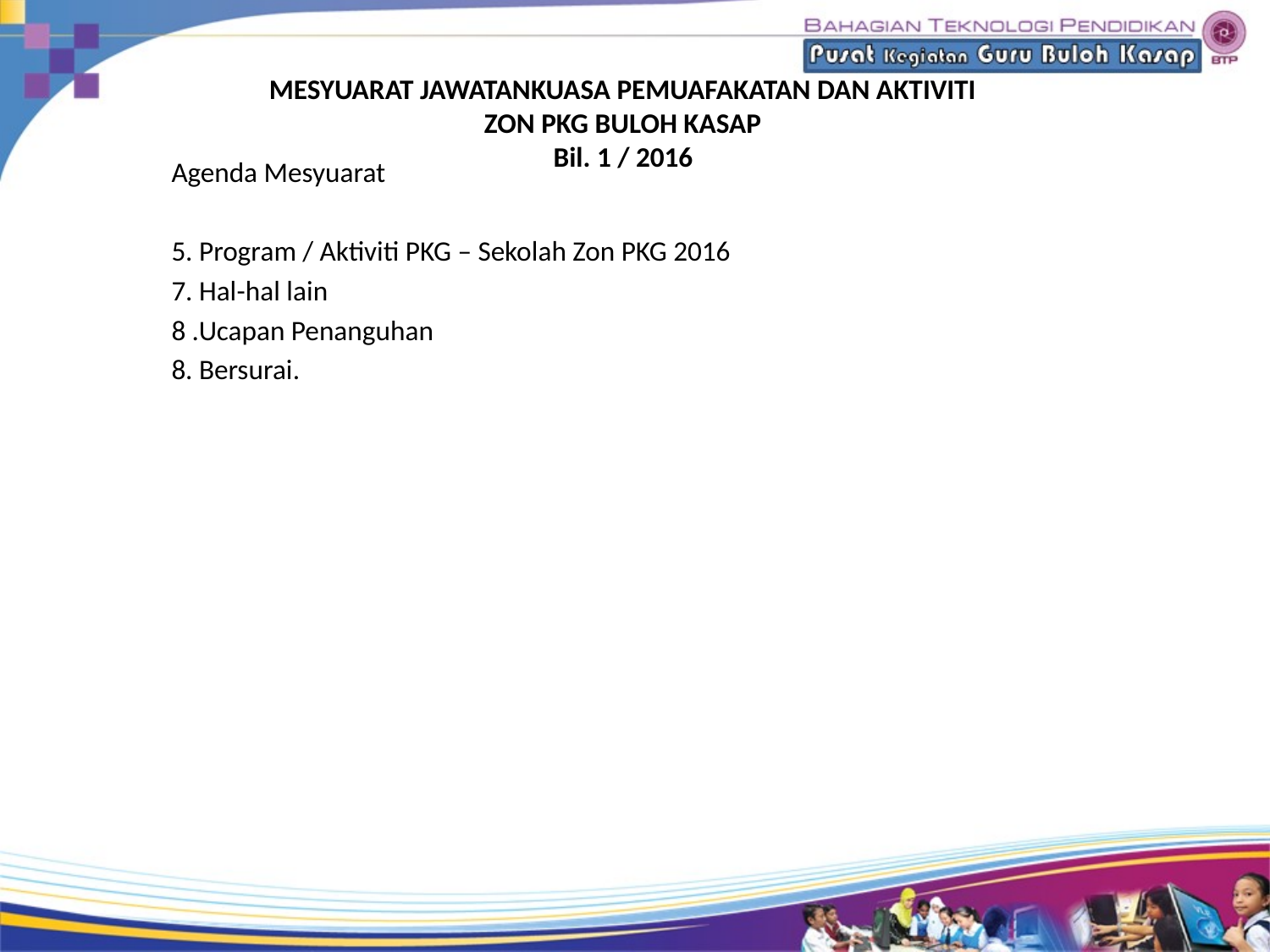

# MESYUARAT JAWATANKUASA PEMUAFAKATAN DAN AKTIVITI ZON PKG BULOH KASAP Bil. 1 / 2016
Agenda Mesyuarat

5. Program / Aktiviti PKG – Sekolah Zon PKG 2016
7. Hal-hal lain
8 .Ucapan Penanguhan
8. Bersurai.